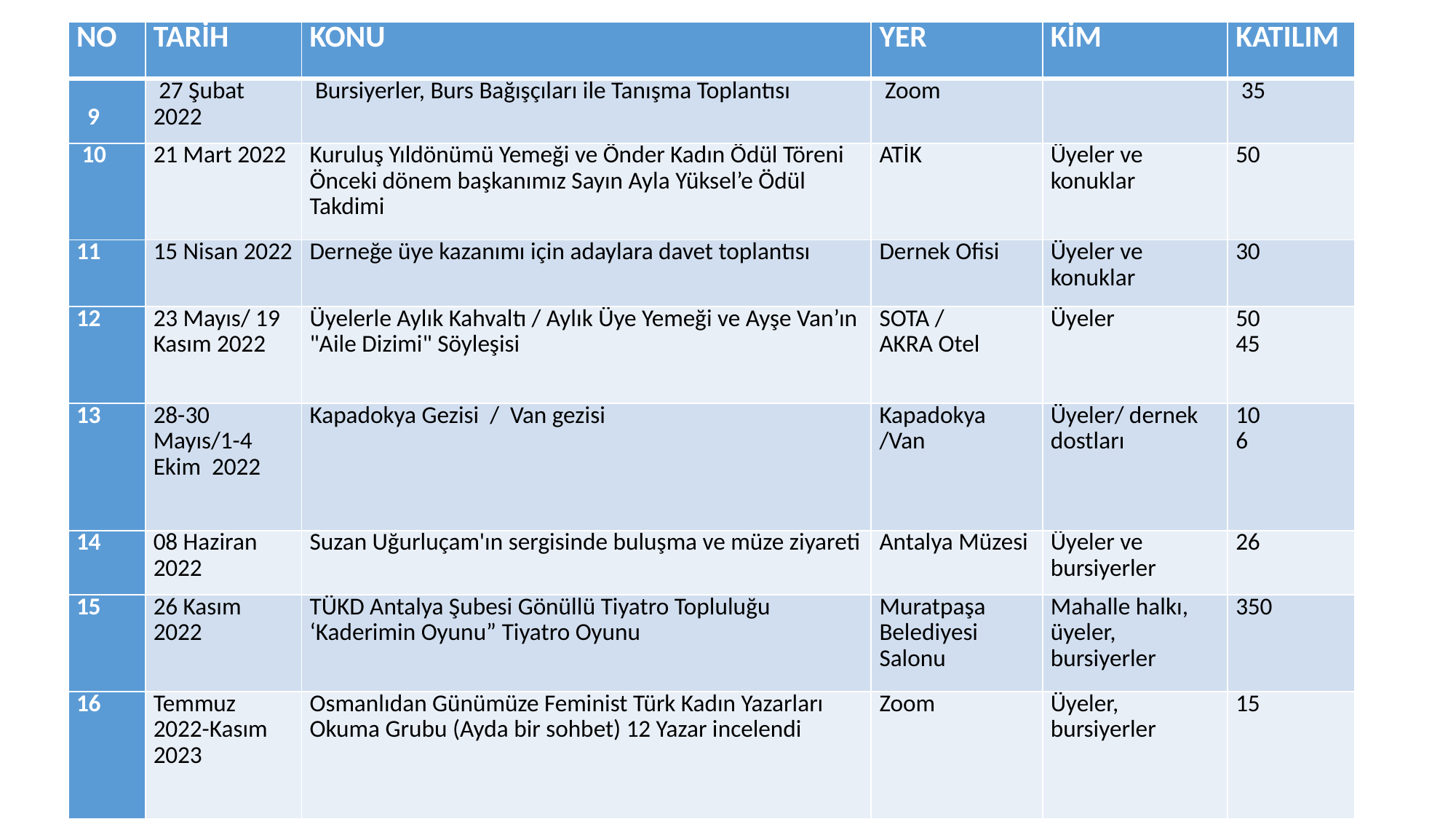

| NO | TARİH | KONU | YER | KİM | KATILIM |
| --- | --- | --- | --- | --- | --- |
| 9 | 27 Şubat 2022 | Bursiyerler, Burs Bağışçıları ile Tanışma Toplantısı | Zoom |  | 35 |
| 10 | 21 Mart 2022 | Kuruluş Yıldönümü Yemeği ve Önder Kadın Ödül Töreni Önceki dönem başkanımız Sayın Ayla Yüksel’e Ödül Takdimi | ATİK | Üyeler ve konuklar | 50 |
| 11 | 15 Nisan 2022 | Derneğe üye kazanımı için adaylara davet toplantısı | Dernek Ofisi | Üyeler ve konuklar | 30 |
| 12 | 23 Mayıs/ 19 Kasım 2022 | Üyelerle Aylık Kahvaltı / Aylık Üye Yemeği ve Ayşe Van’ın "Aile Dizimi" Söyleşisi | SOTA / AKRA Otel | Üyeler | 50 45 |
| 13 | 28-30 Mayıs/1-4 Ekim 2022 | Kapadokya Gezisi / Van gezisi | Kapadokya /Van | Üyeler/ dernek dostları | 10 6 |
| 14 | 08 Haziran 2022 | Suzan Uğurluçam'ın sergisinde buluşma ve müze ziyareti | Antalya Müzesi | Üyeler ve bursiyerler | 26 |
| 15 | 26 Kasım 2022 | TÜKD Antalya Şubesi Gönüllü Tiyatro Topluluğu ‘Kaderimin Oyunu” Tiyatro Oyunu | Muratpaşa Belediyesi Salonu | Mahalle halkı, üyeler, bursiyerler | 350 |
| 16 | Temmuz 2022-Kasım 2023 | Osmanlıdan Günümüze Feminist Türk Kadın Yazarları Okuma Grubu (Ayda bir sohbet) 12 Yazar incelendi | Zoom | Üyeler, bursiyerler | 15 |
# DÜZENLEDİĞİMİZ SOSYAL VE KÜLTÜREL FAALİYETLER